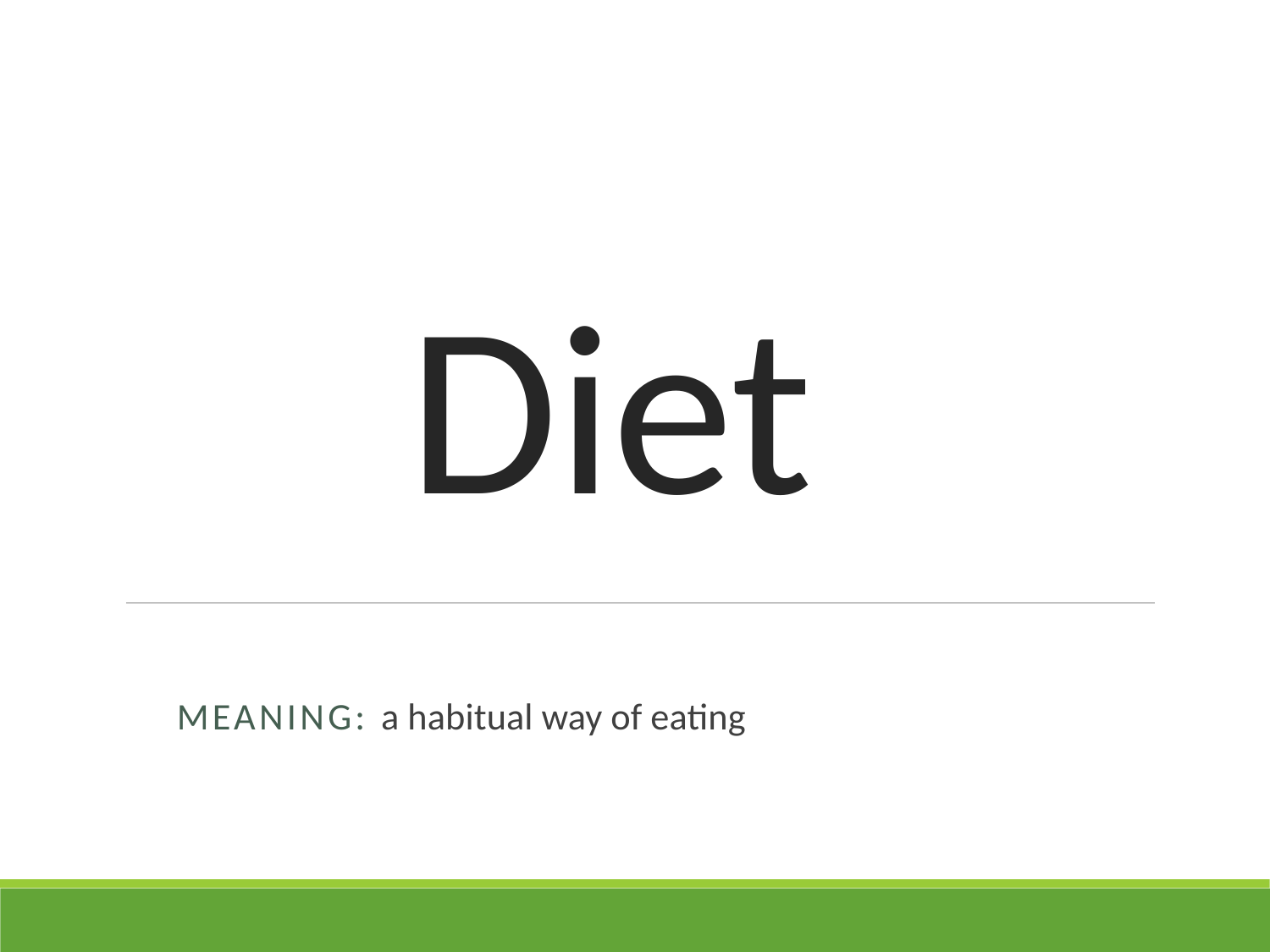

# Diet
MEANING: a habitual way of eating